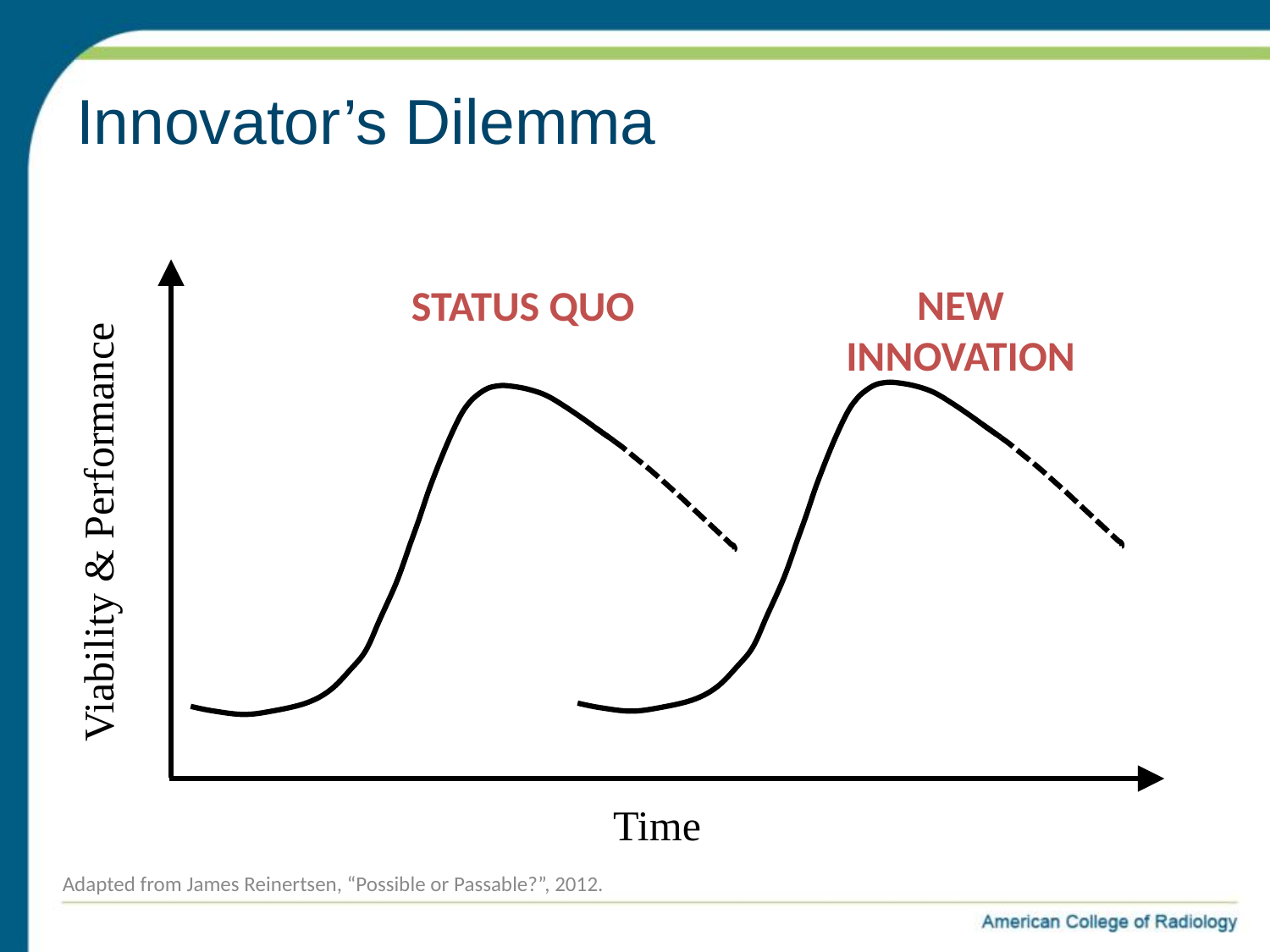

# Innovator’s Dilemma
New Innovation
Status Quo
Viability & Performance

Time
Adapted from James Reinertsen, “Possible or Passable?”, 2012.